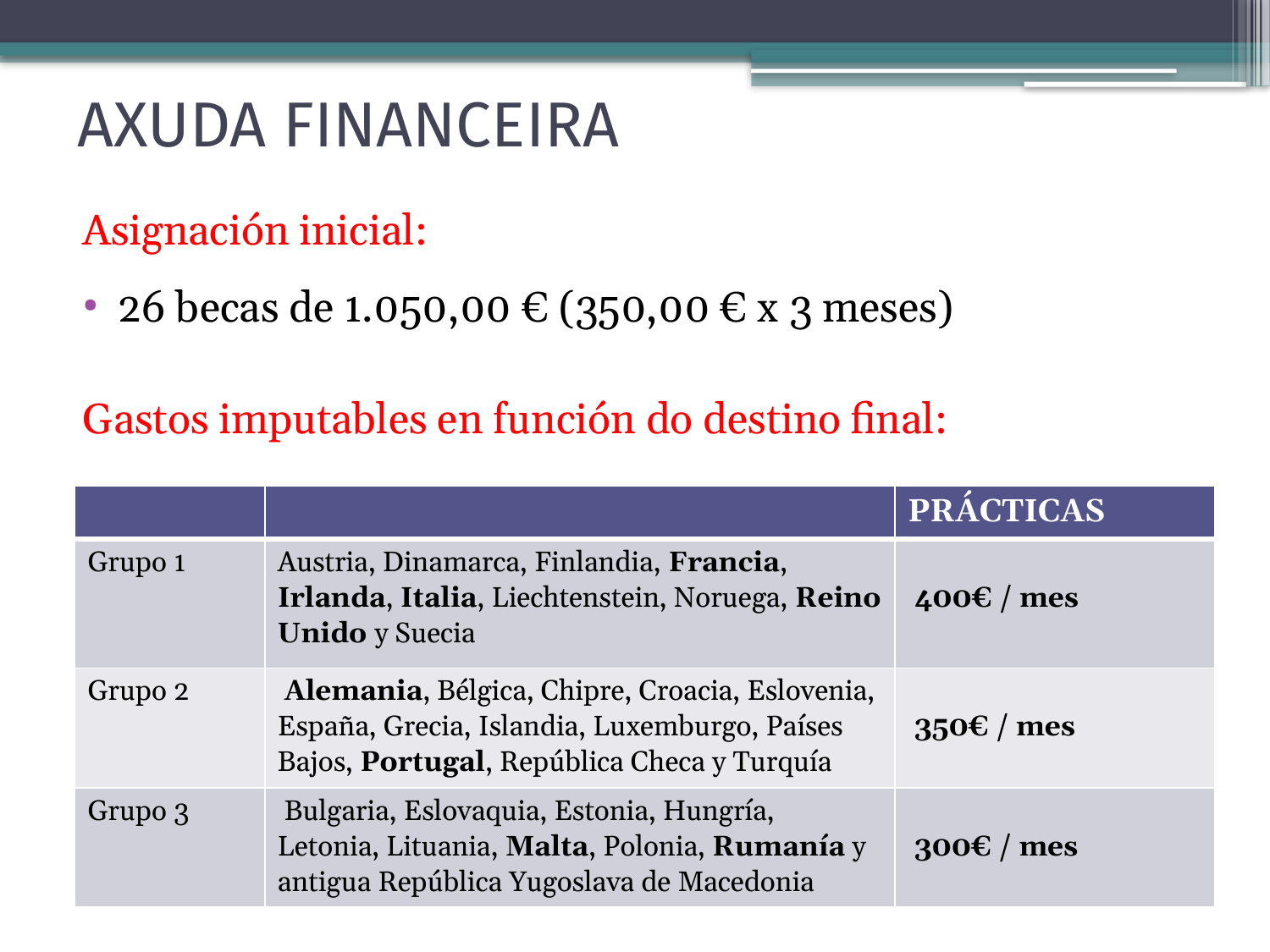

# AXUDA FINANCEIRA
Asignación inicial:
26 becas de 1.050,00 € (350,00 € x 3 meses)

Gastos imputables en función do destino final:
|  |  | PRÁCTICAS |
| --- | --- | --- |
| Grupo 1 | Austria, Dinamarca, Finlandia, Francia, Irlanda, Italia, Liechtenstein, Noruega, Reino Unido y Suecia | 400€ / mes |
| Grupo 2 | Alemania, Bélgica, Chipre, Croacia, Eslovenia, España, Grecia, Islandia, Luxemburgo, Países Bajos, Portugal, República Checa y Turquía | 350€ / mes |
| Grupo 3 | Bulgaria, Eslovaquia, Estonia, Hungría, Letonia, Lituania, Malta, Polonia, Rumanía y antigua República Yugoslava de Macedonia | 300€ / mes |